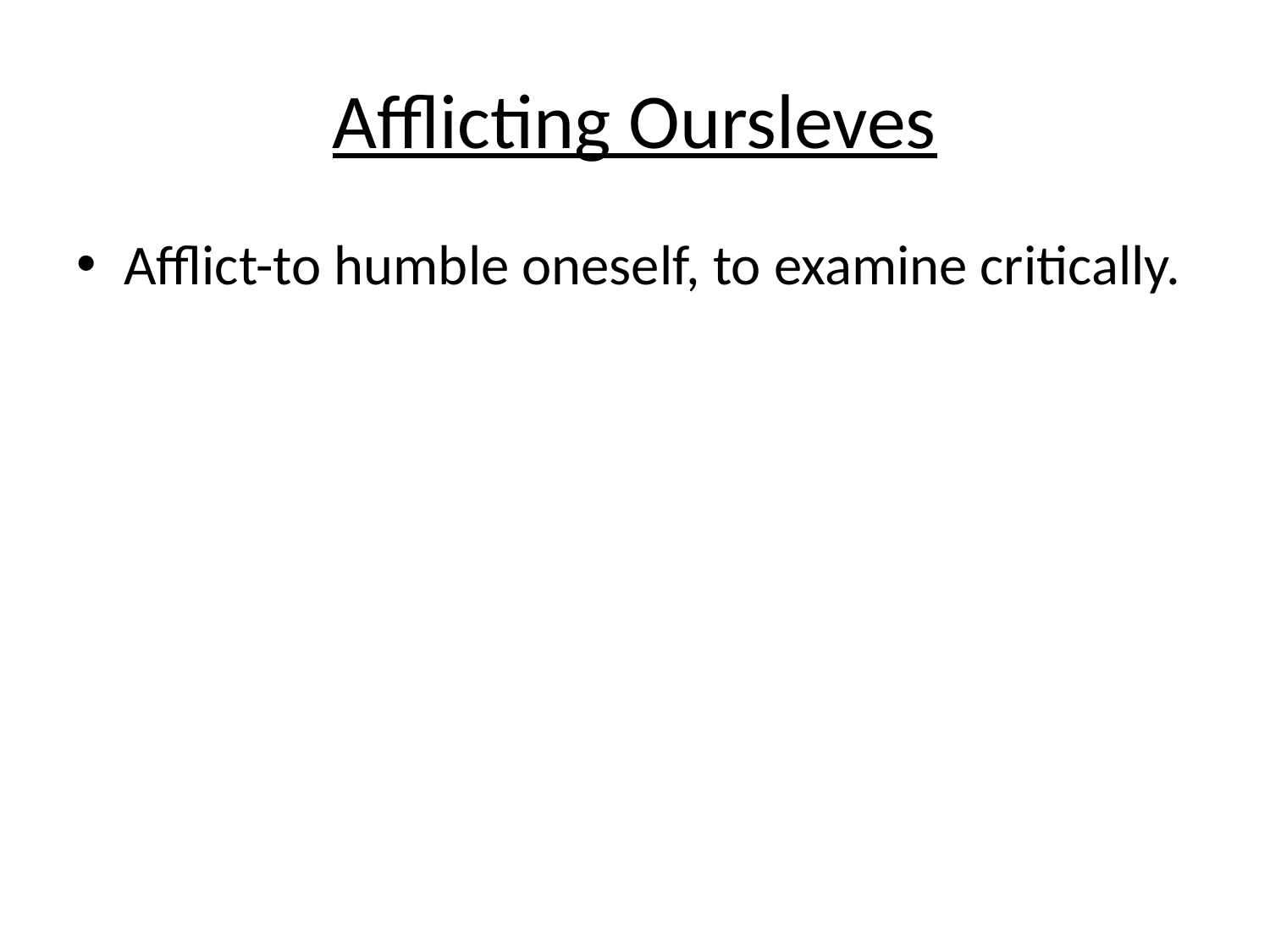

# Afflicting Oursleves
Afflict-to humble oneself, to examine critically.